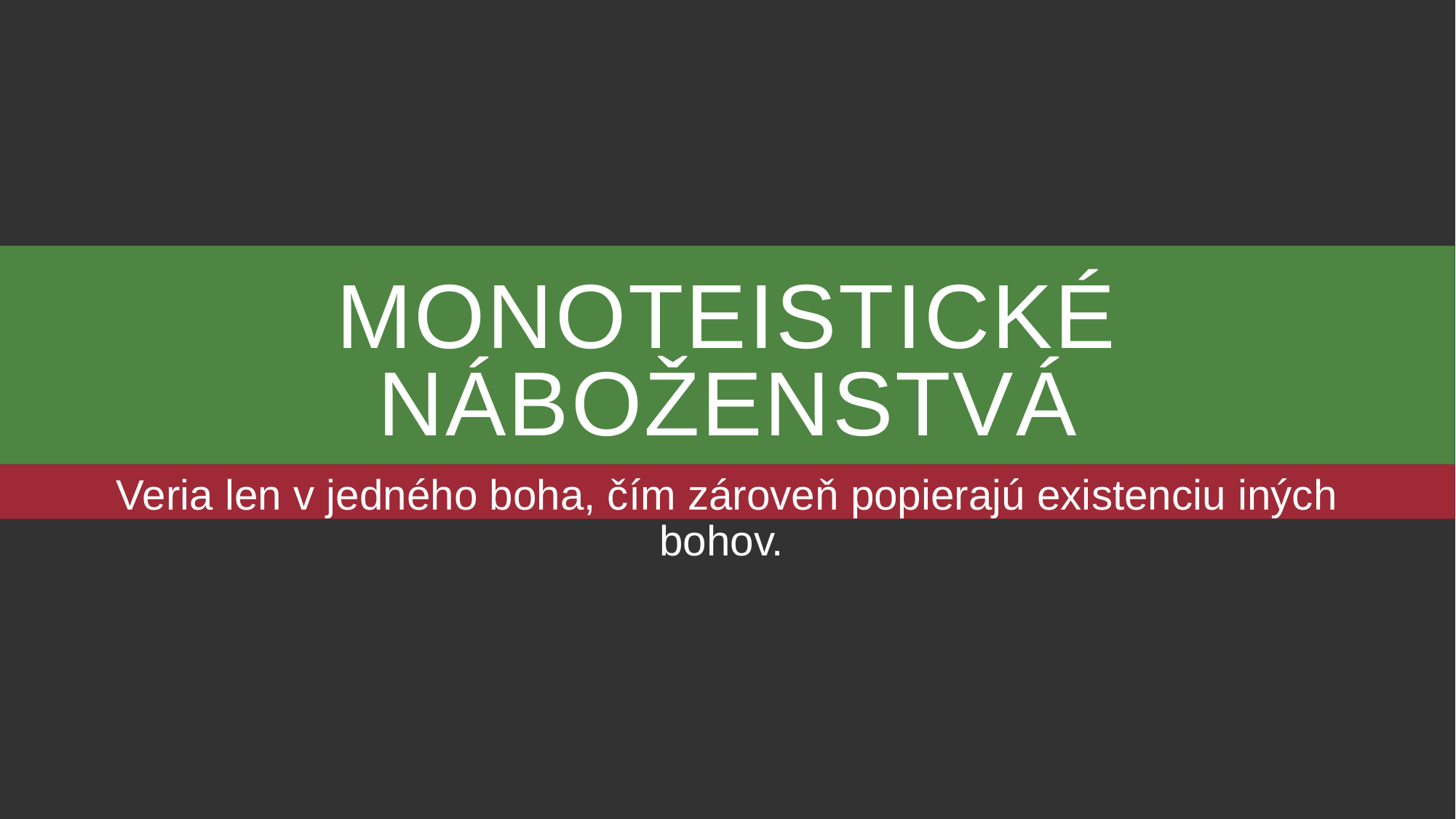

# Monoteistické náboženstvá
Veria len v jedného boha, čím zároveň popierajú existenciu iných bohov.